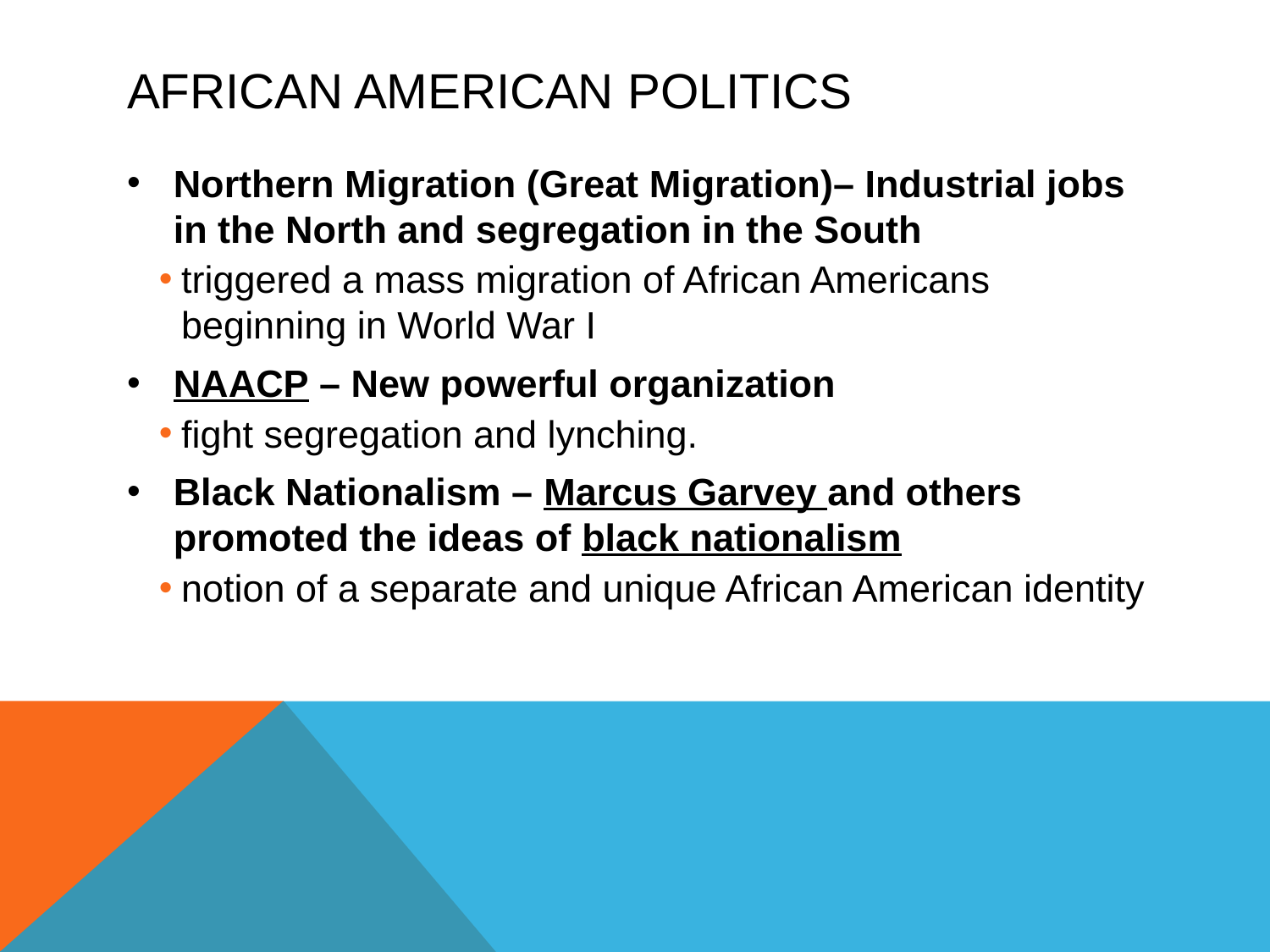

# African American Politics
Northern Migration (Great Migration)– Industrial jobs in the North and segregation in the South
triggered a mass migration of African Americans beginning in World War I
NAACP – New powerful organization
fight segregation and lynching.
Black Nationalism – Marcus Garvey and others promoted the ideas of black nationalism
notion of a separate and unique African American identity